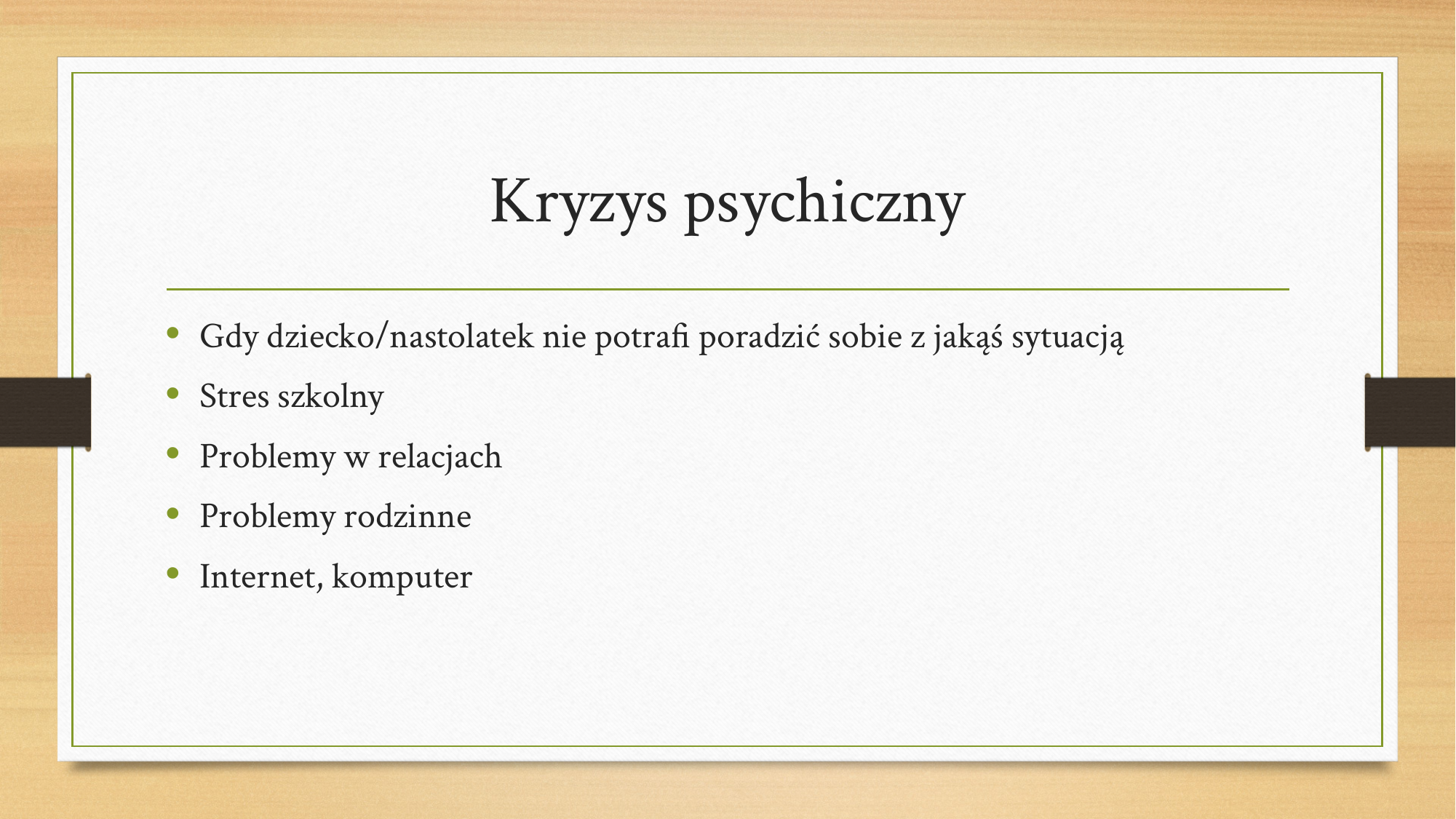

# Kryzys psychiczny
Gdy dziecko/nastolatek nie potrafi poradzić sobie z jakąś sytuacją
Stres szkolny
Problemy w relacjach
Problemy rodzinne
Internet, komputer